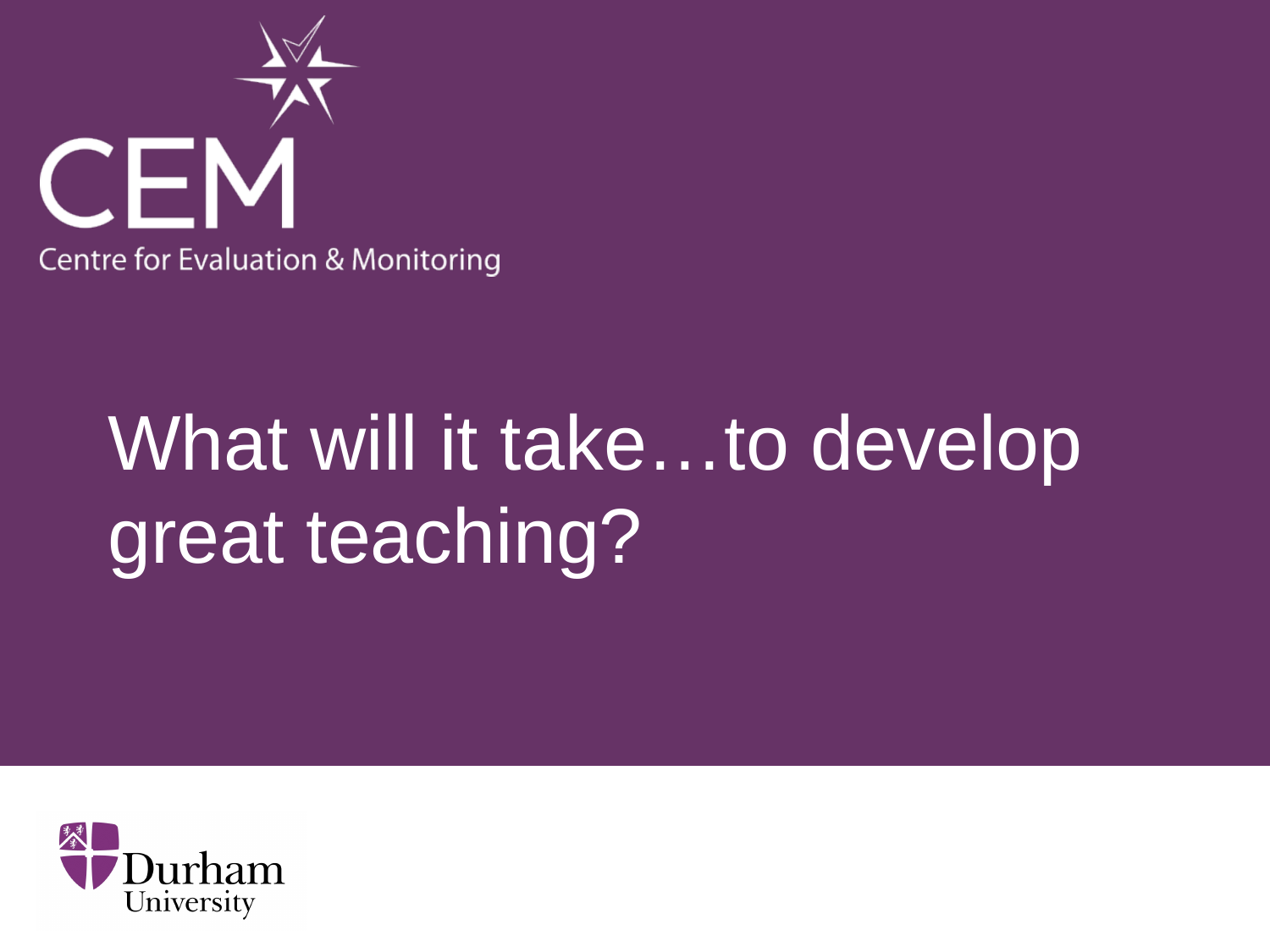

# What will it take…to develop great teaching?